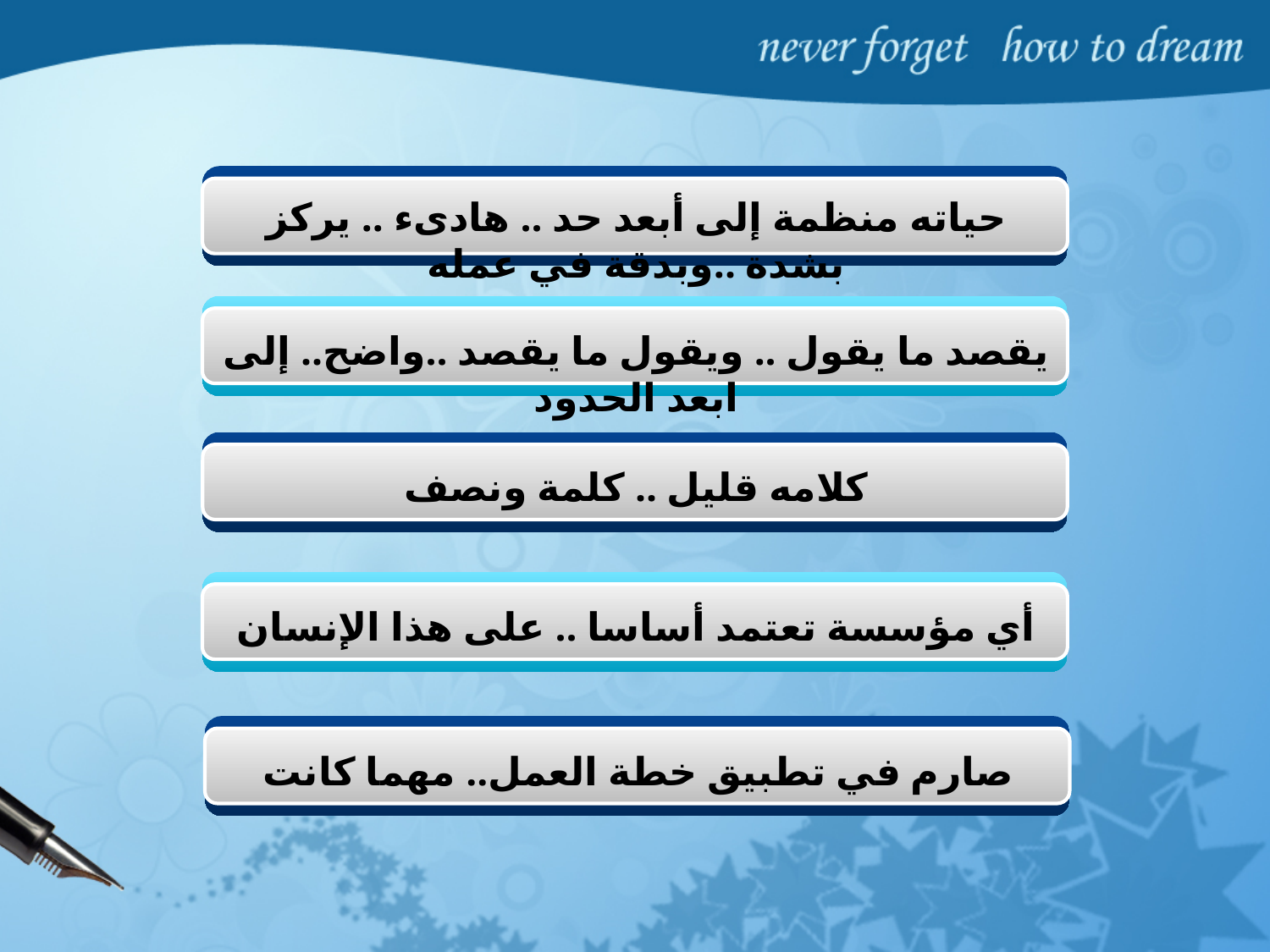

حياته منظمة إلى أبعد حد .. هادىء .. يركز بشدة ..وبدقة في عمله

يقصد ما يقول .. ويقول ما يقصد ..واضح.. إلى ابعد الحدود

كلامه قليل .. كلمة ونصف

أي مؤسسة تعتمد أساسا .. على هذا الإنسان

صارم في تطبيق خطة العمل.. مهما كانت